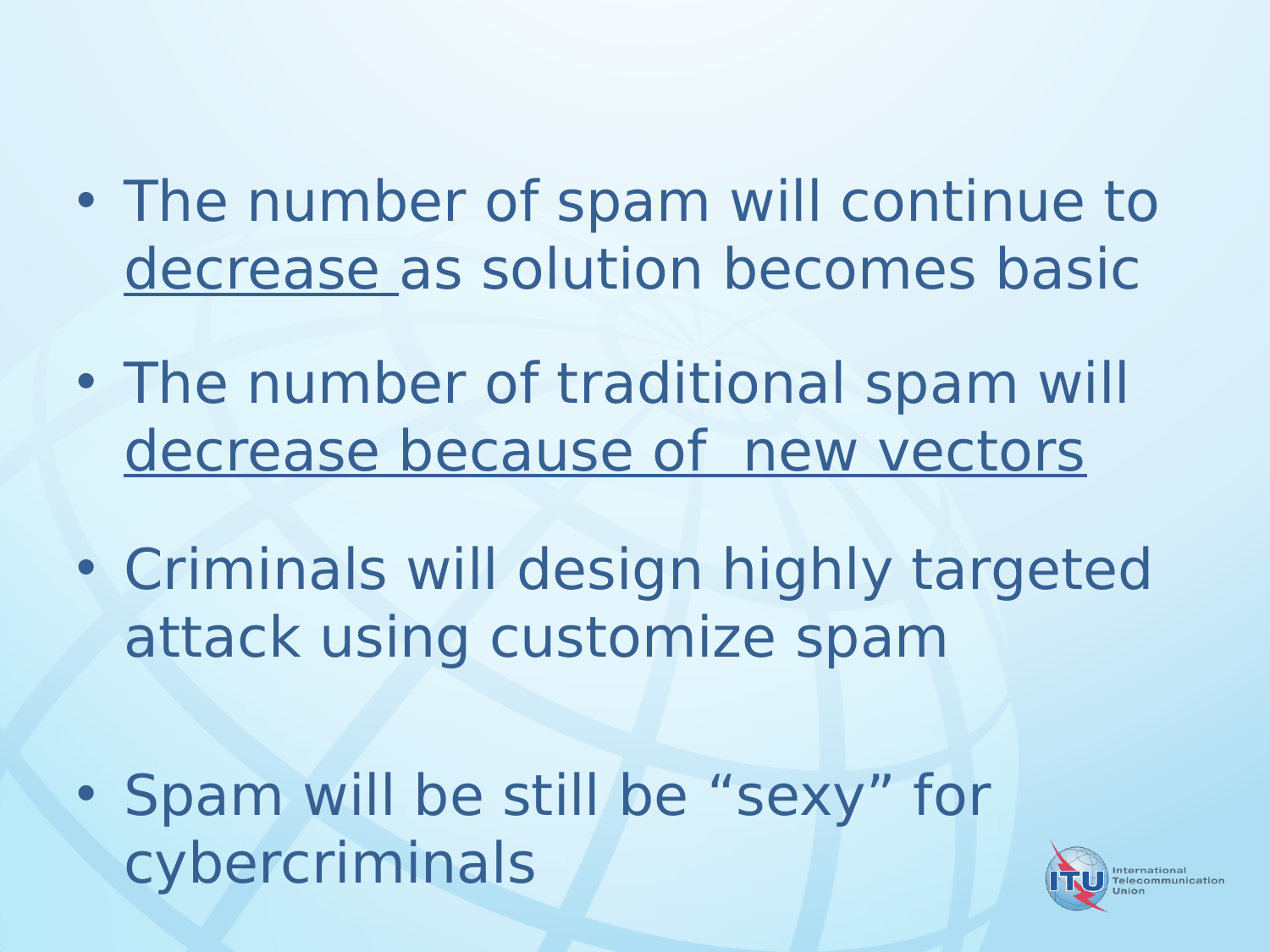

The number of spam will continue to decrease as solution becomes basic

The number of traditional spam will decrease because of  new vectors

Criminals will design highly targeted attack using customize spam

Spam will be still be “sexy” for cybercriminals